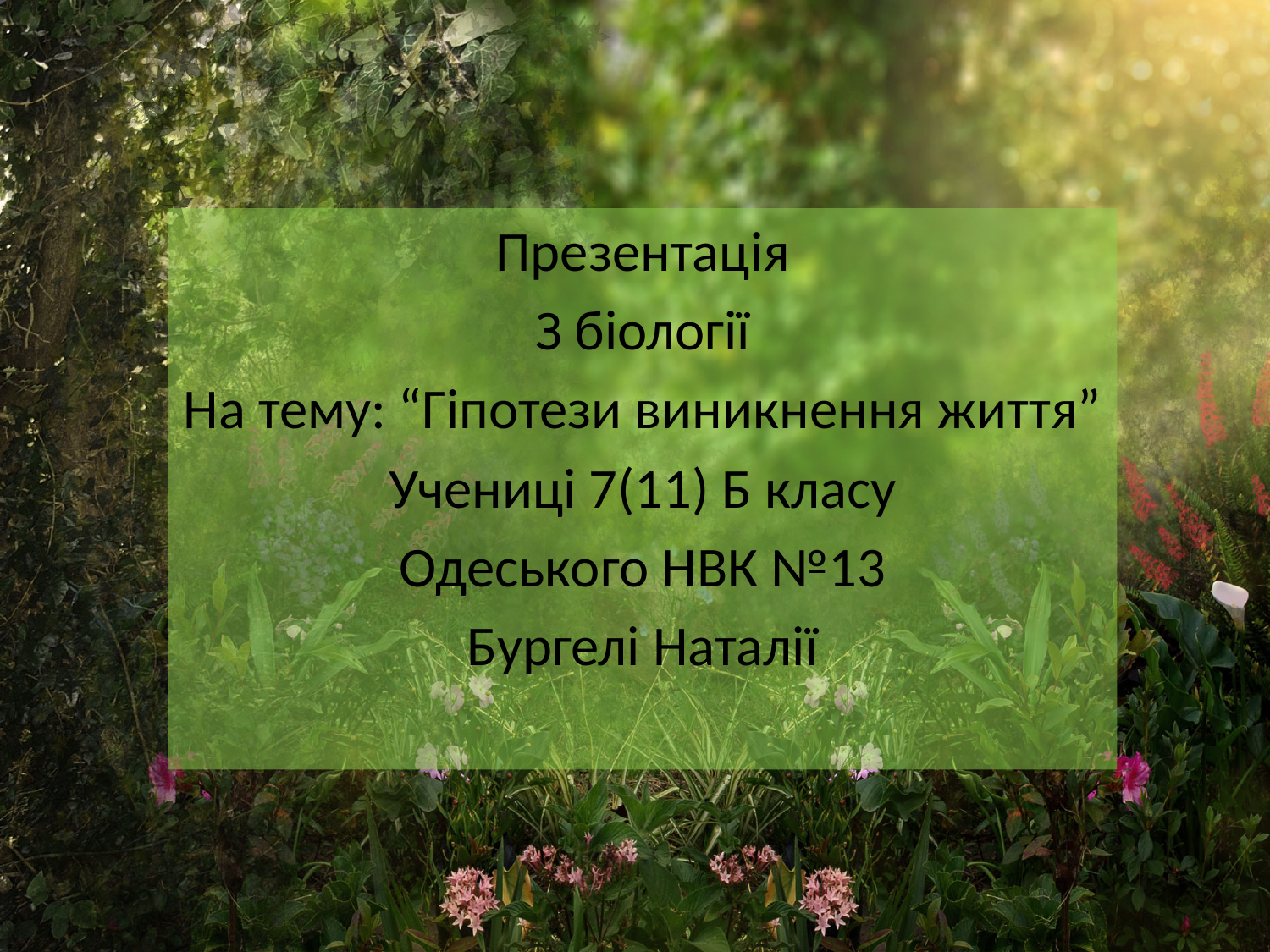

Презентація
З біології
На тему: “Гіпотези виникнення життя”
Учениці 7(11) Б класу
Одеського НВК №13
Бургелі Наталії